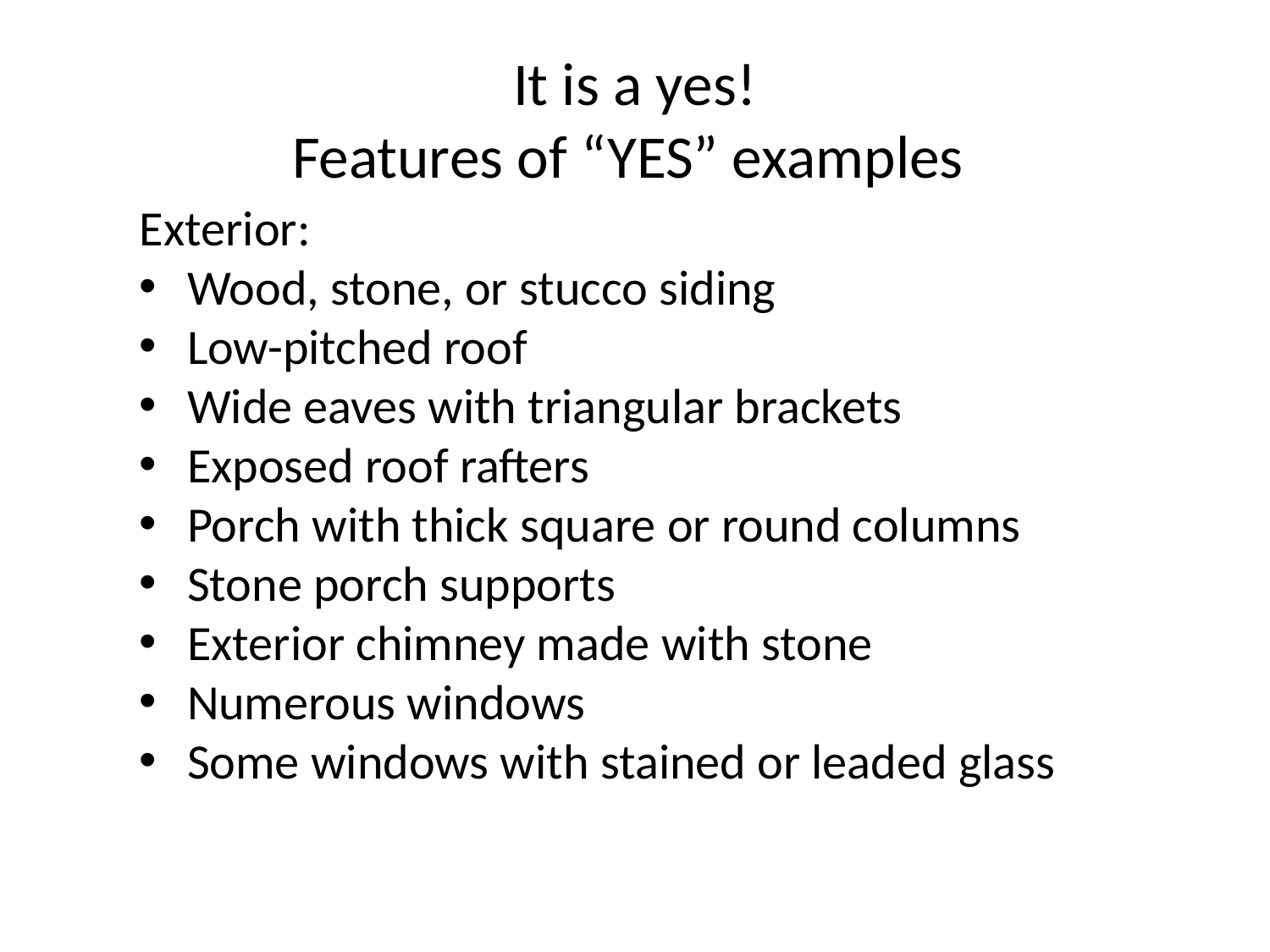

# It is a yes! Features of “YES” examples
Exterior:
Wood, stone, or stucco siding
Low-pitched roof
Wide eaves with triangular brackets
Exposed roof rafters
Porch with thick square or round columns
Stone porch supports
Exterior chimney made with stone
Numerous windows
Some windows with stained or leaded glass